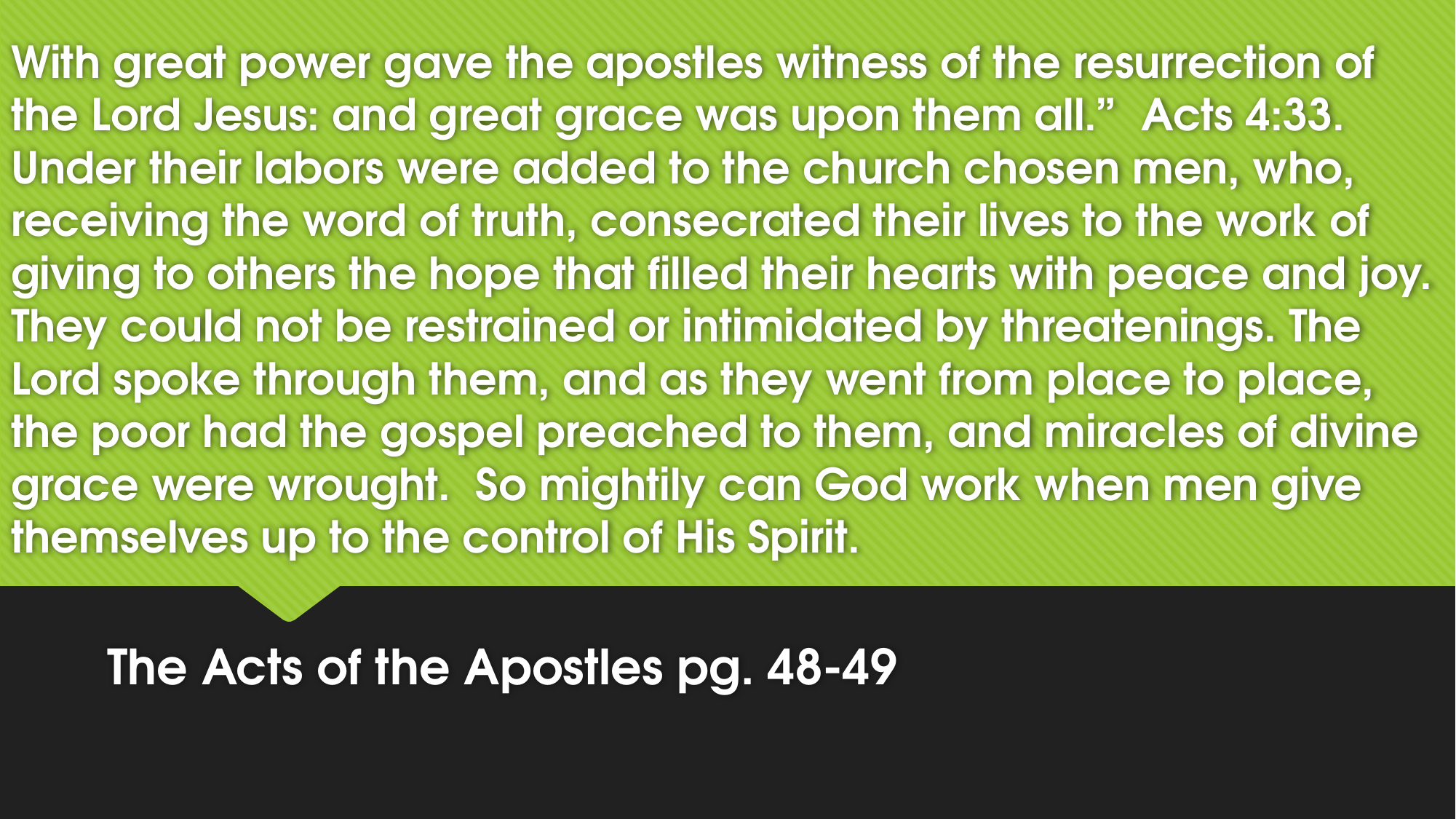

# With great power gave the apostles witness of the resurrection of the Lord Jesus: and great grace was upon them all.”  Acts 4:33.  Under their labors were added to the church chosen men, who, receiving the word of truth, consecrated their lives to the work of giving to others the hope that filled their hearts with peace and joy. They could not be restrained or intimidated by threatenings. The Lord spoke through them, and as they went from place to place, the poor had the gospel preached to them, and miracles of divine grace were wrought.  So mightily can God work when men give themselves up to the control of His Spirit.
The Acts of the Apostles pg. 48-49